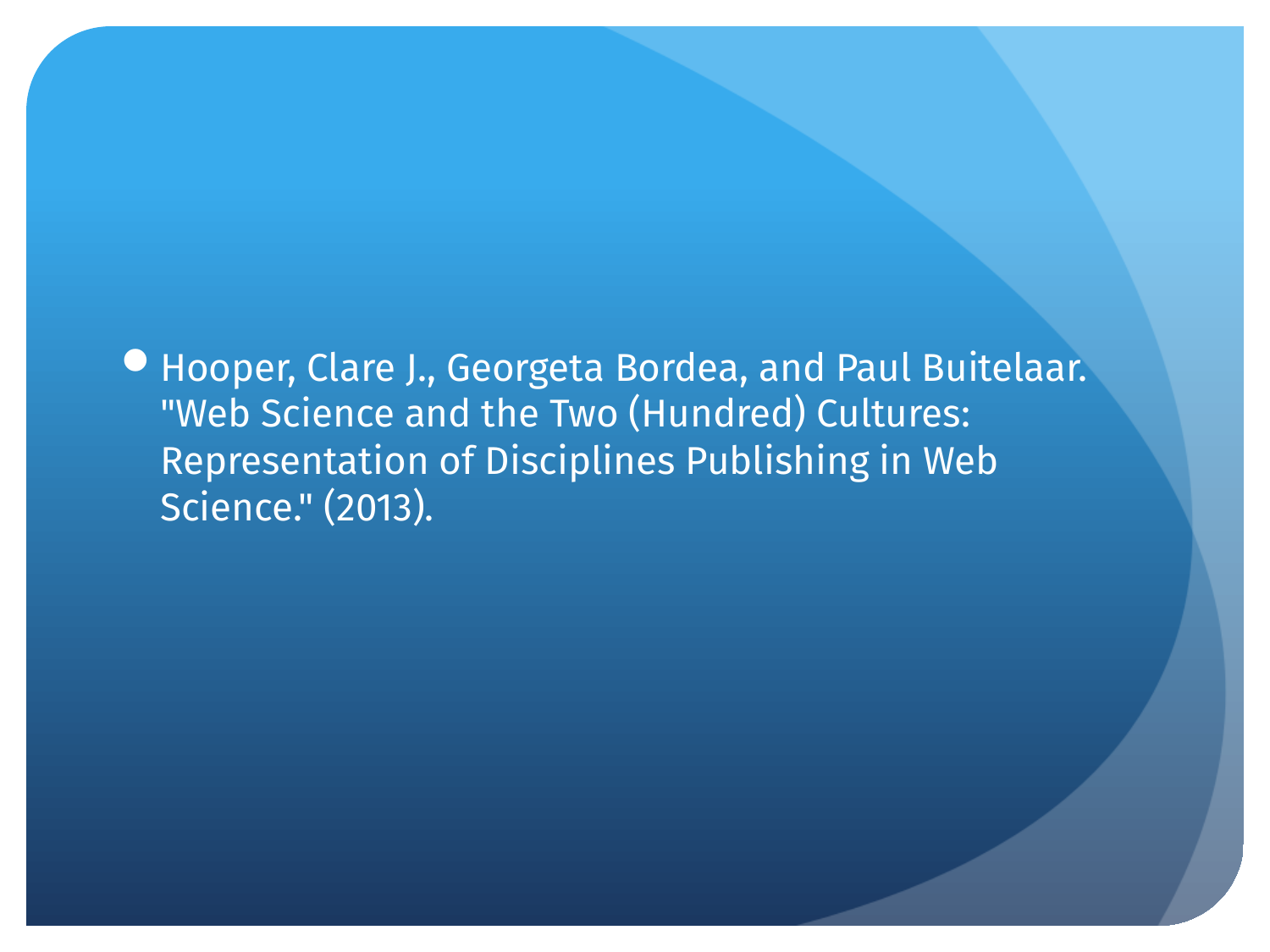

#

Hooper, Clare J., Georgeta Bordea, and Paul Buitelaar. "Web Science and the Two (Hundred) Cultures: Representation of Disciplines Publishing in Web Science." (2013).